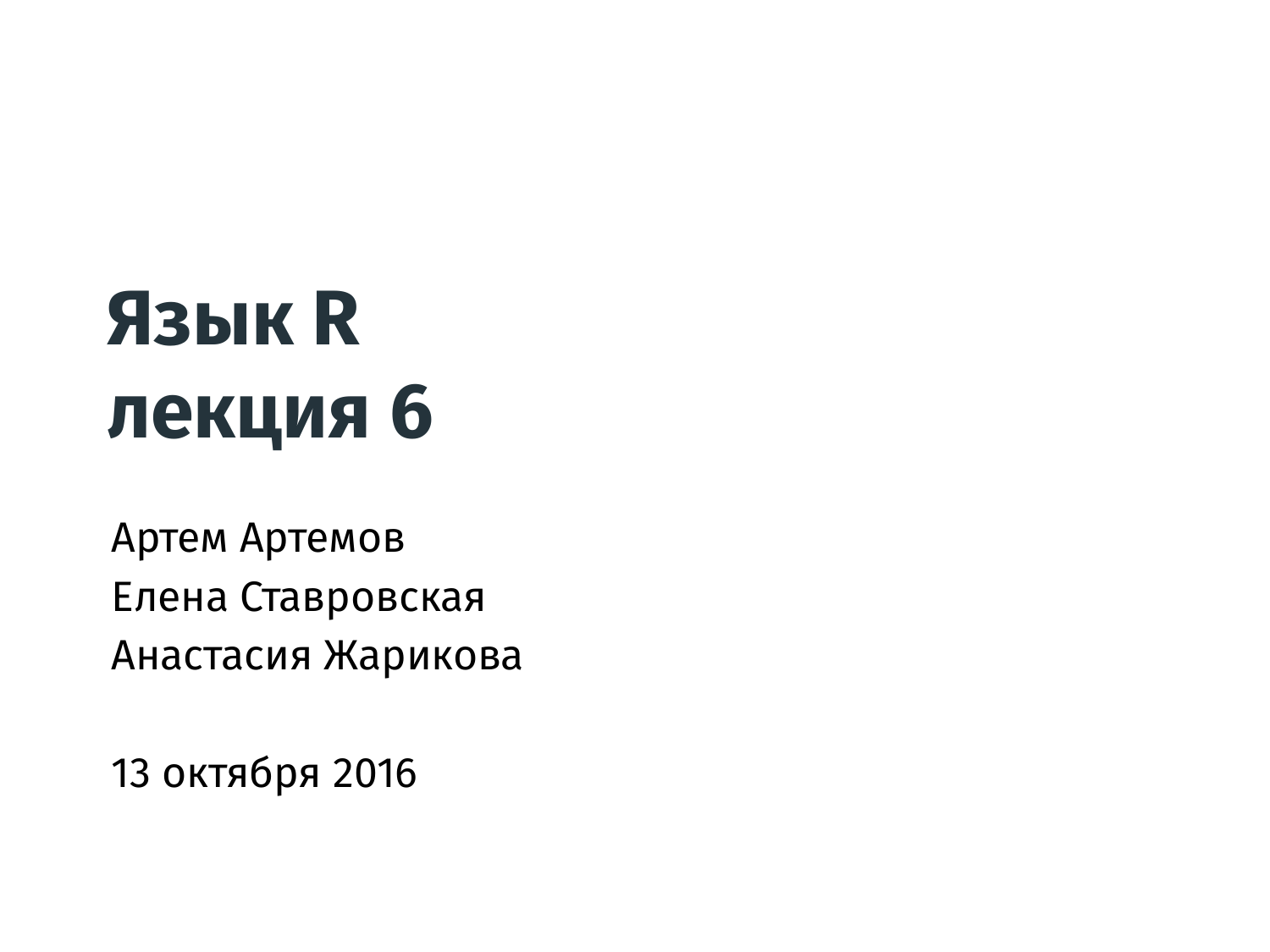

Язык R  лекция 6
Артем Артемов
Елена Ставровская
Анастасия Жарикова

13 октября 2016